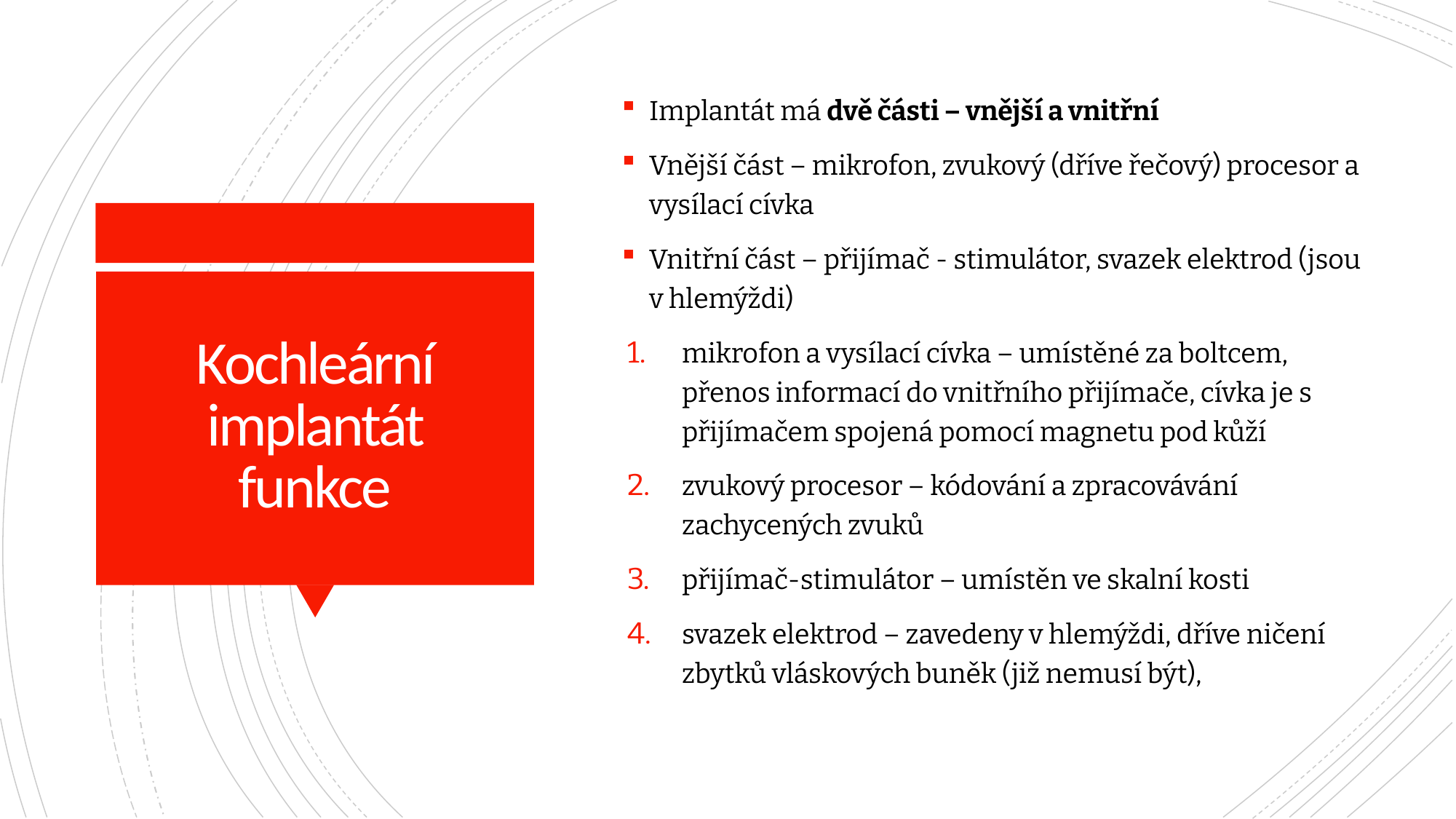

Implantát má dvě části – vnější a vnitřní
Vnější část – mikrofon, zvukový (dříve řečový) procesor a vysílací cívka
Vnitřní část – přijímač - stimulátor, svazek elektrod (jsou v hlemýždi)
mikrofon a vysílací cívka – umístěné za boltcem, přenos informací do vnitřního přijímače, cívka je s přijímačem spojená pomocí magnetu pod kůží
zvukový procesor – kódování a zpracovávání zachycených zvuků
přijímač-stimulátor – umístěn ve skalní kosti
svazek elektrod – zavedeny v hlemýždi, dříve ničení zbytků vláskových buněk (již nemusí být),

# Kochleární implantát funkce